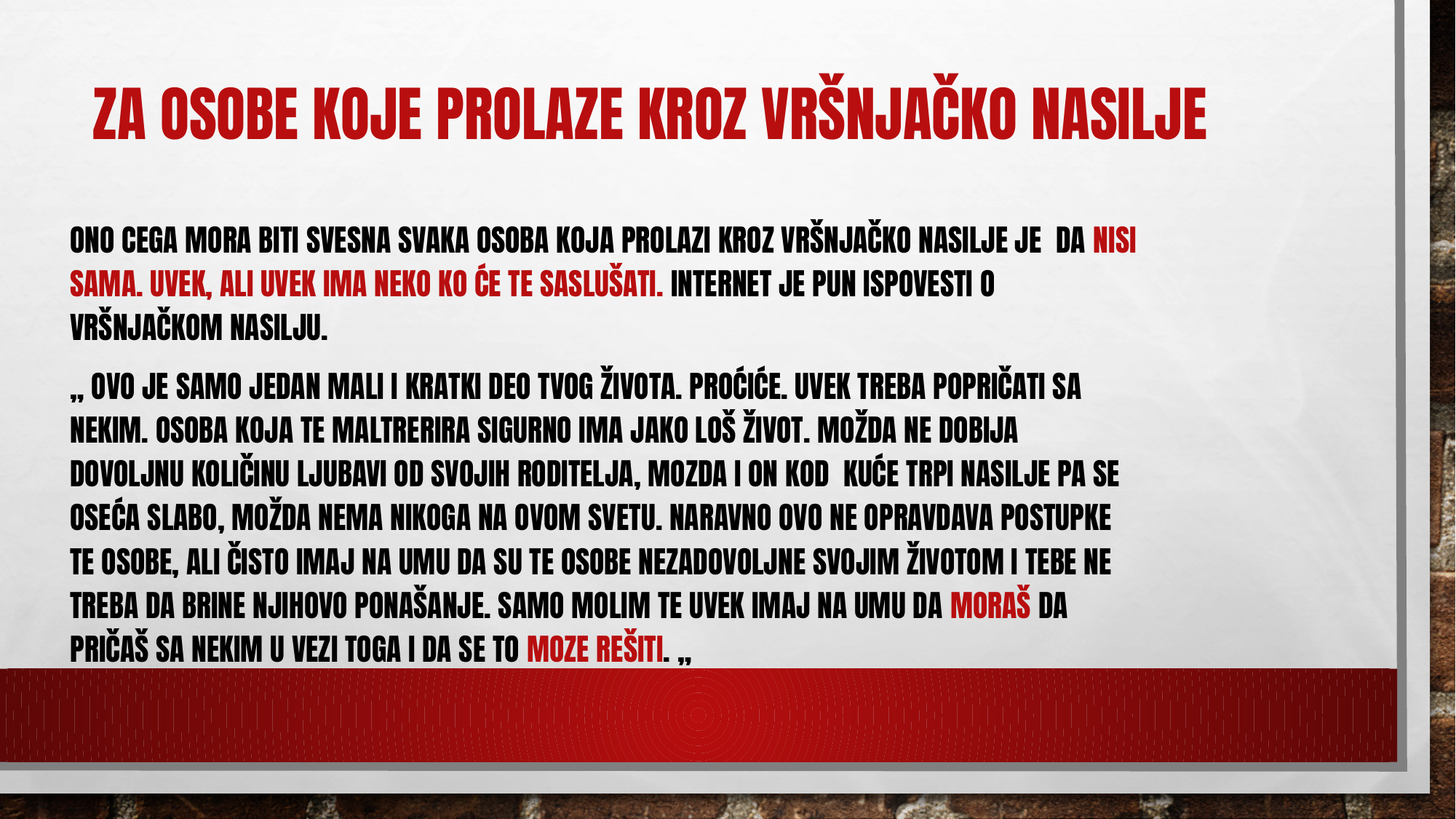

# Za osobe koje prolaze kroz vrŠnjaČko nasilje
Ono cega mora biti svesna svAka osoba koja prolazi kRoz vrŠnjaČko nasilje je  da Nisi sama. Uvek, ali uvek ima neko ko Će tE sasluŠati. Internet je pun ispovesti o vrŠnjaČkom nasilju.
„ Ovo je samO jedan mali i kratki deo tvog Života. ProĆiĆe. Uvek tReba popriČati sa nekim. Osoba koja te maltrerira sigurno ima jako loŠ Život. MoŽda ne dobija dovoljnu koliČinu ljubavi od svojih roditelja, mozda i on KOD  kuĆE trpi nasilje pa se oseĆa slabo, moŽda nema nikoga na ovom svetu. Naravno ovo ne opravdaVA postupke te osobe, ali Čisto imaj na umu da su te osobe nezadovoljne svojim Životom i tebe ne treba da brine njihovo ponaŠanje. Samo molim te uvek imaj na umu da moraŠ da priČaŠ sa nekim u vezi toga i da se to moze reŠiti. „